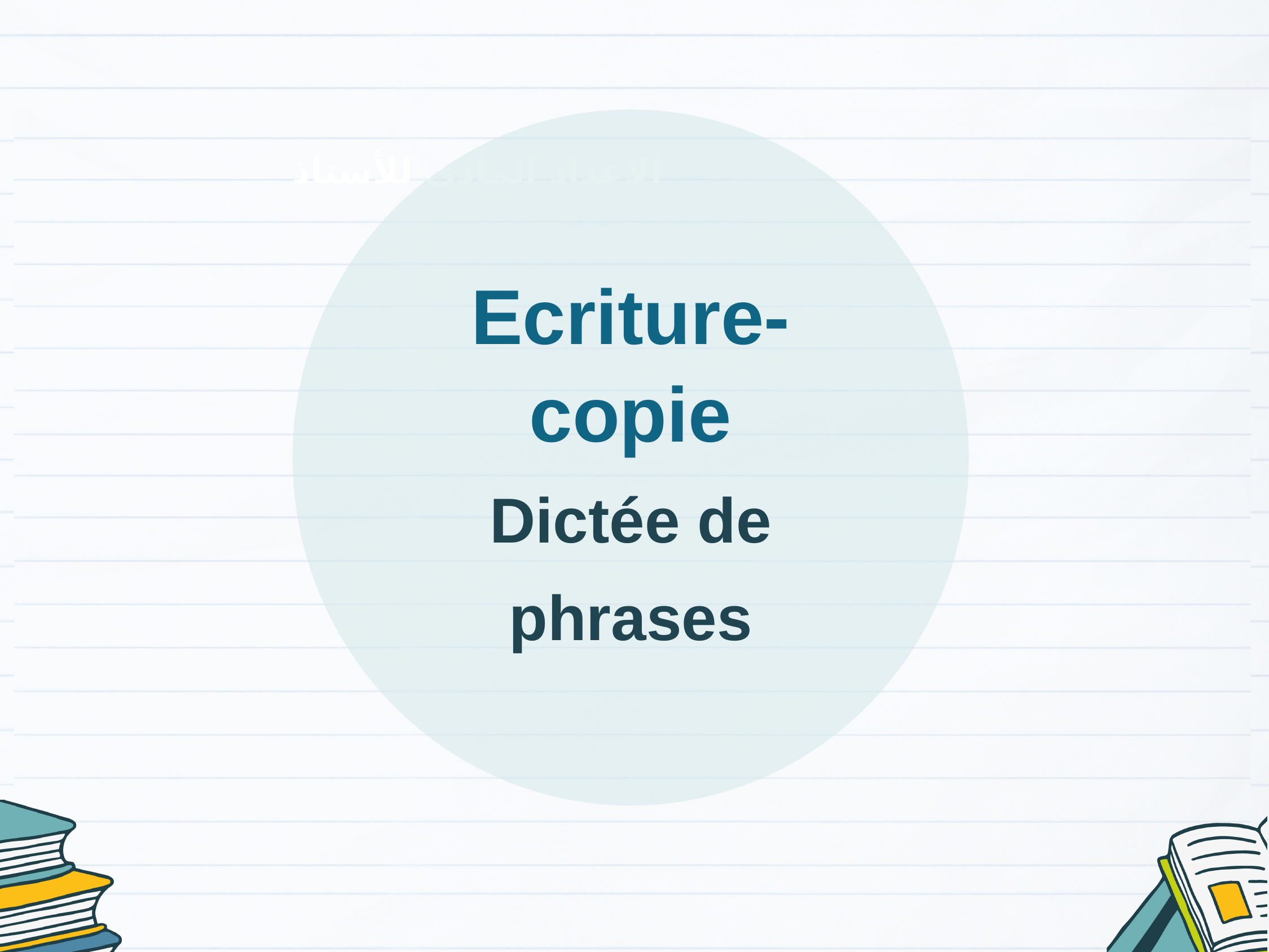

Ecriture- copie
Dictée de phrases
الإعداد المادي للأستاذ